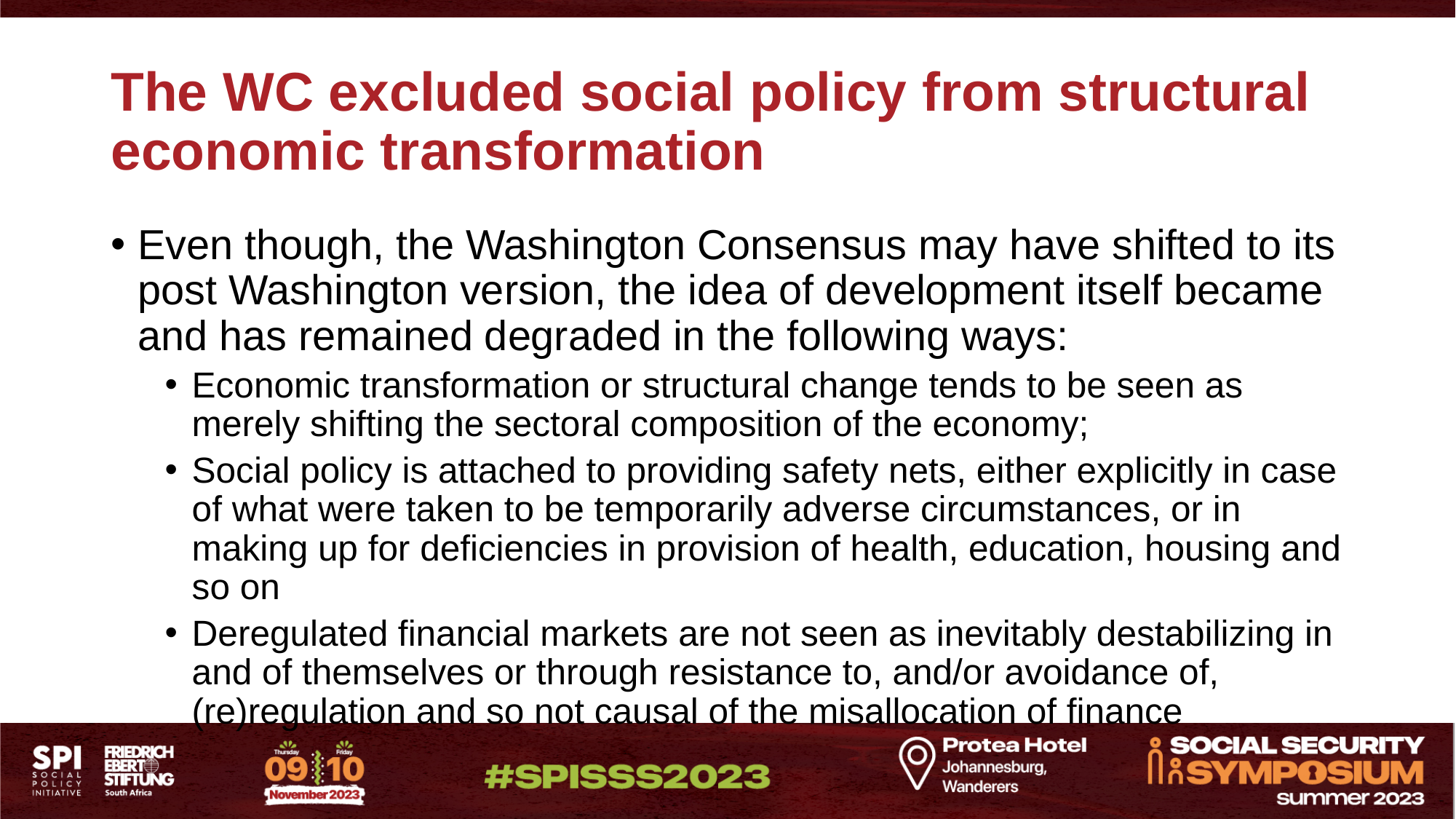

# The WC excluded social policy from structural economic transformation
Even though, the Washington Consensus may have shifted to its post Washington version, the idea of development itself became and has remained degraded in the following ways:
Economic transformation or structural change tends to be seen as merely shifting the sectoral composition of the economy;
Social policy is attached to providing safety nets, either explicitly in case of what were taken to be temporarily adverse circumstances, or in making up for deficiencies in provision of health, education, housing and so on
Deregulated financial markets are not seen as inevitably destabilizing in and of themselves or through resistance to, and/or avoidance of, (re)regulation and so not causal of the misallocation of finance